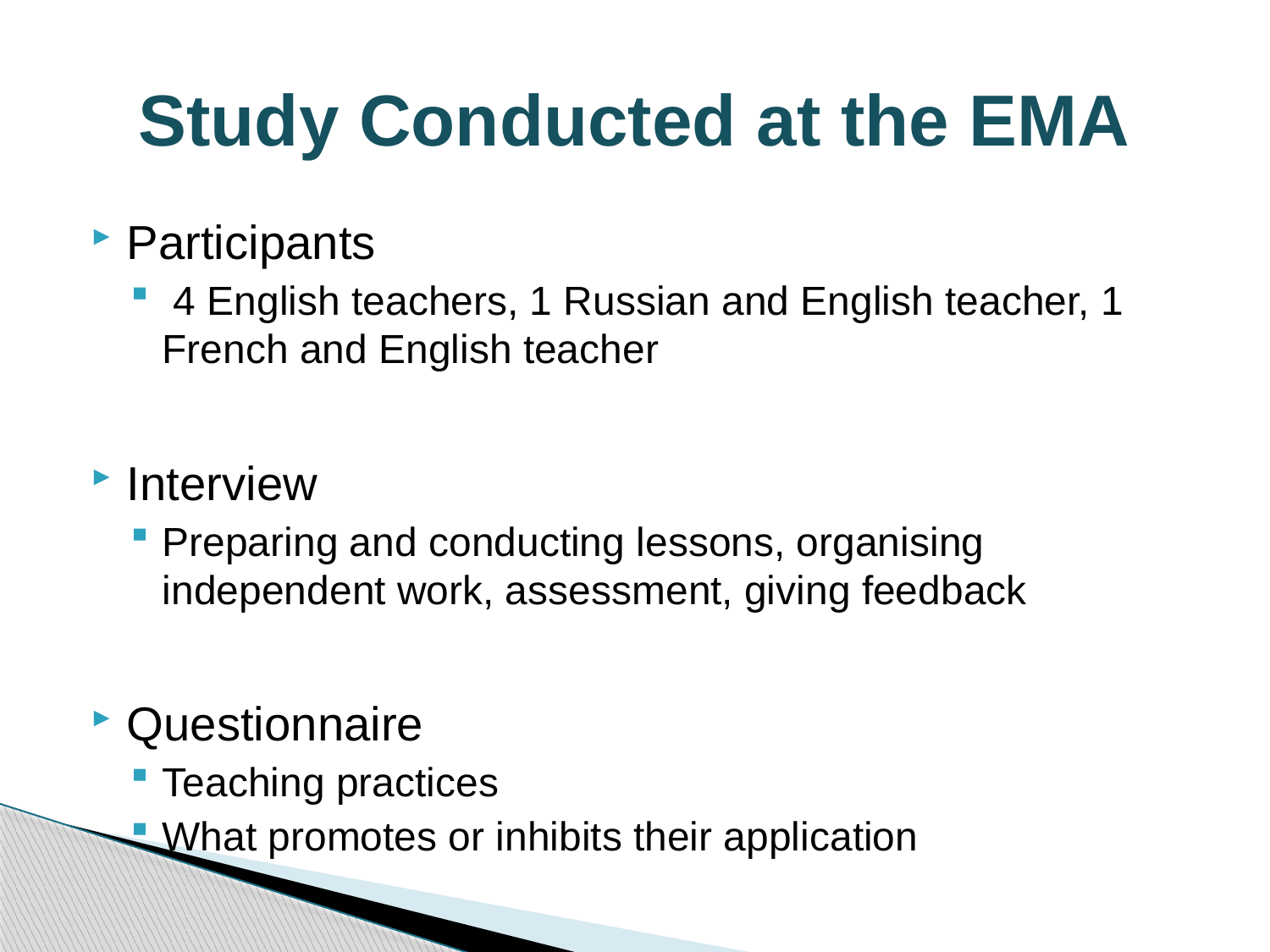

# Study Conducted at the EMA
Participants
 4 English teachers, 1 Russian and English teacher, 1 French and English teacher

Interview
Preparing and conducting lessons, organising independent work, assessment, giving feedback

Questionnaire
Teaching practices
What promotes or inhibits their application